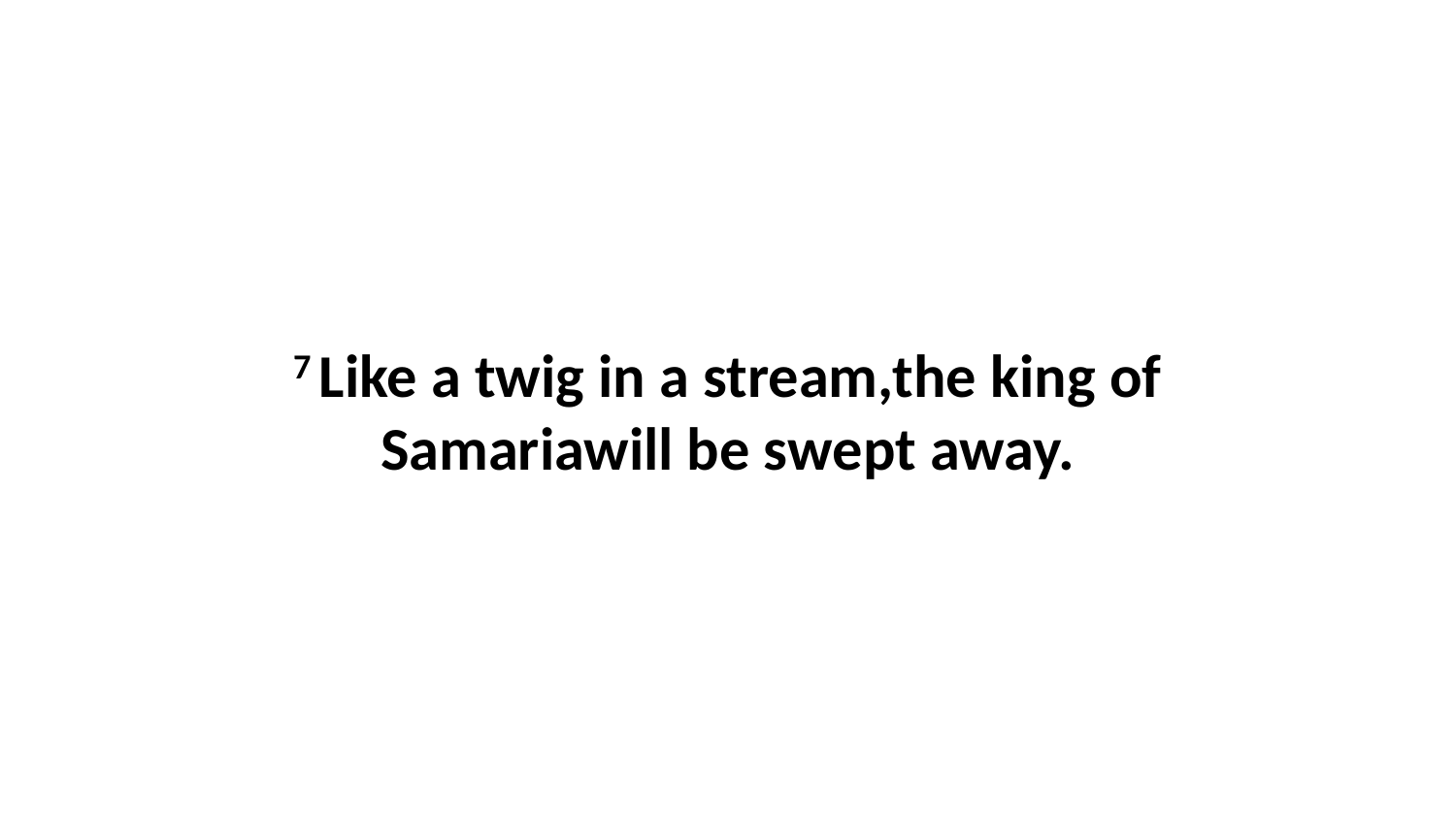

7 Like a twig in a stream,the king of Samariawill be swept away.